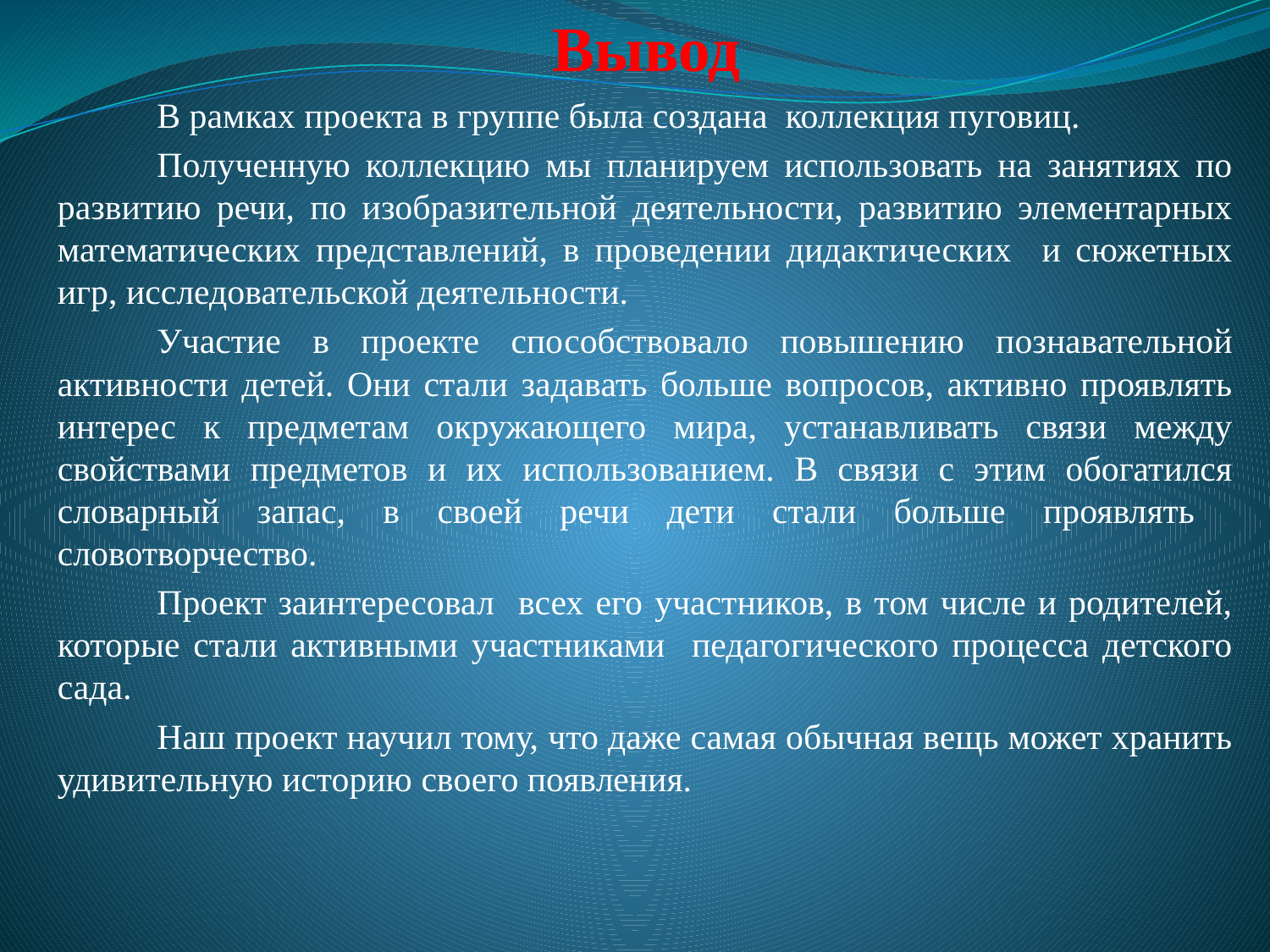

# Вывод
В рамках проекта в группе была создана  коллекция пуговиц.
Полученную коллекцию мы планируем использовать на занятиях по развитию речи, по изобразительной деятельности, развитию элементарных математических представлений, в проведении дидактических  и сюжетных игр, исследовательской деятельности.
Участие в проекте способствовало повышению познавательной активности детей. Они стали задавать больше вопросов, активно проявлять интерес к предметам окружающего мира, устанавливать связи между свойствами предметов и их использованием. В связи с этим обогатился словарный запас, в своей речи дети стали больше проявлять  словотворчество.
Проект заинтересовал  всех его участников, в том числе и родителей, которые стали активными участниками  педагогического процесса детского сада.
Наш проект научил тому, что даже самая обычная вещь может хранить удивительную историю своего появления.